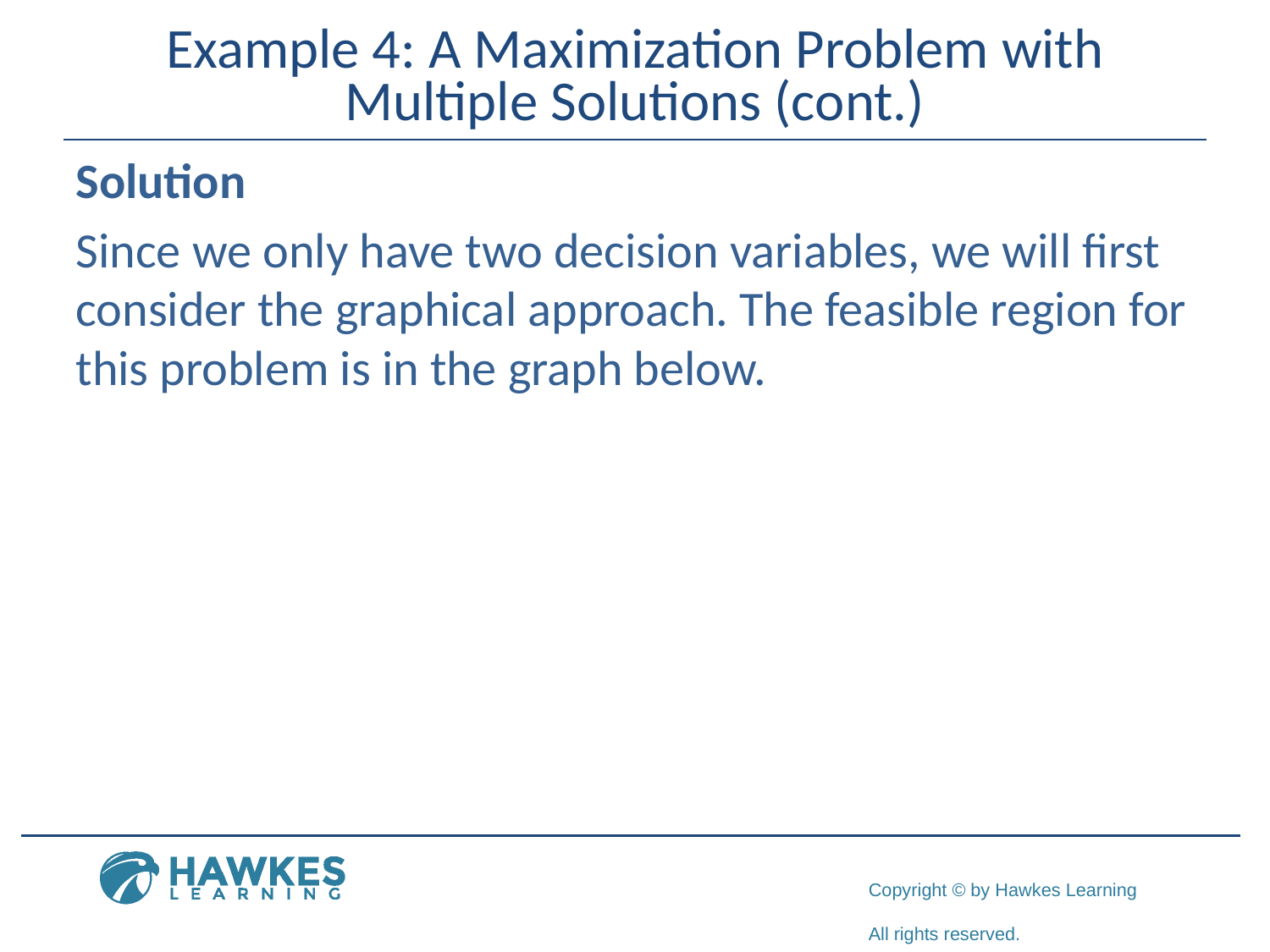

# Example 4: A Maximization Problem with Multiple Solutions (cont.)
Solution
Since we only have two decision variables, we will first consider the graphical approach. The feasible region for this problem is in the graph below.